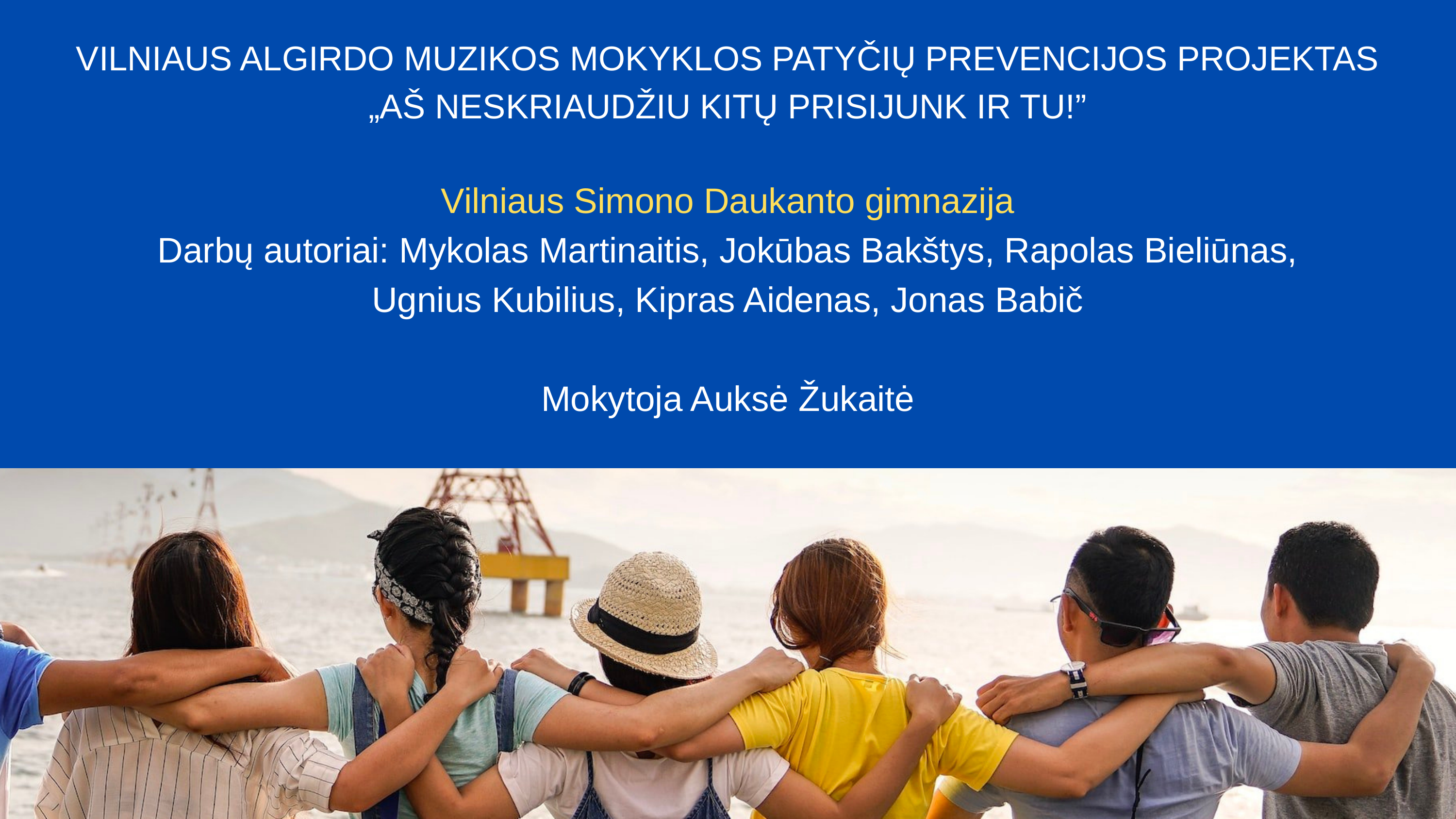

VILNIAUS ALGIRDO MUZIKOS MOKYKLOS PATYČIŲ PREVENCIJOS PROJEKTAS
„AŠ NESKRIAUDŽIU KITŲ PRISIJUNK IR TU!”
Vilniaus Simono Daukanto gimnazija
Darbų autoriai: Mykolas Martinaitis, Jokūbas Bakštys, Rapolas Bieliūnas,
Ugnius Kubilius, Kipras Aidenas, Jonas Babič

Mokytoja Auksė Žukaitė